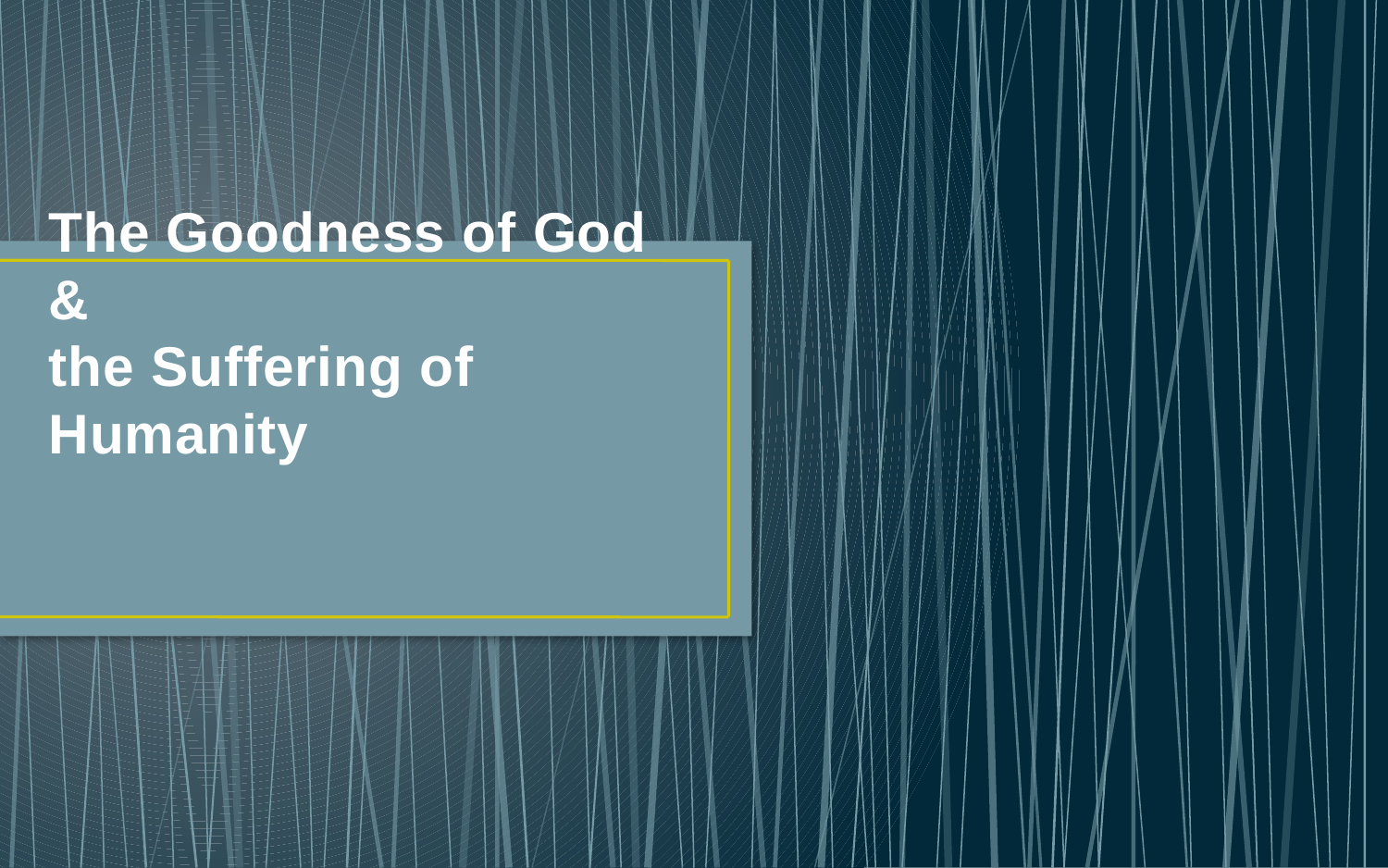

# The Goodness of God & the Suffering of Humanity